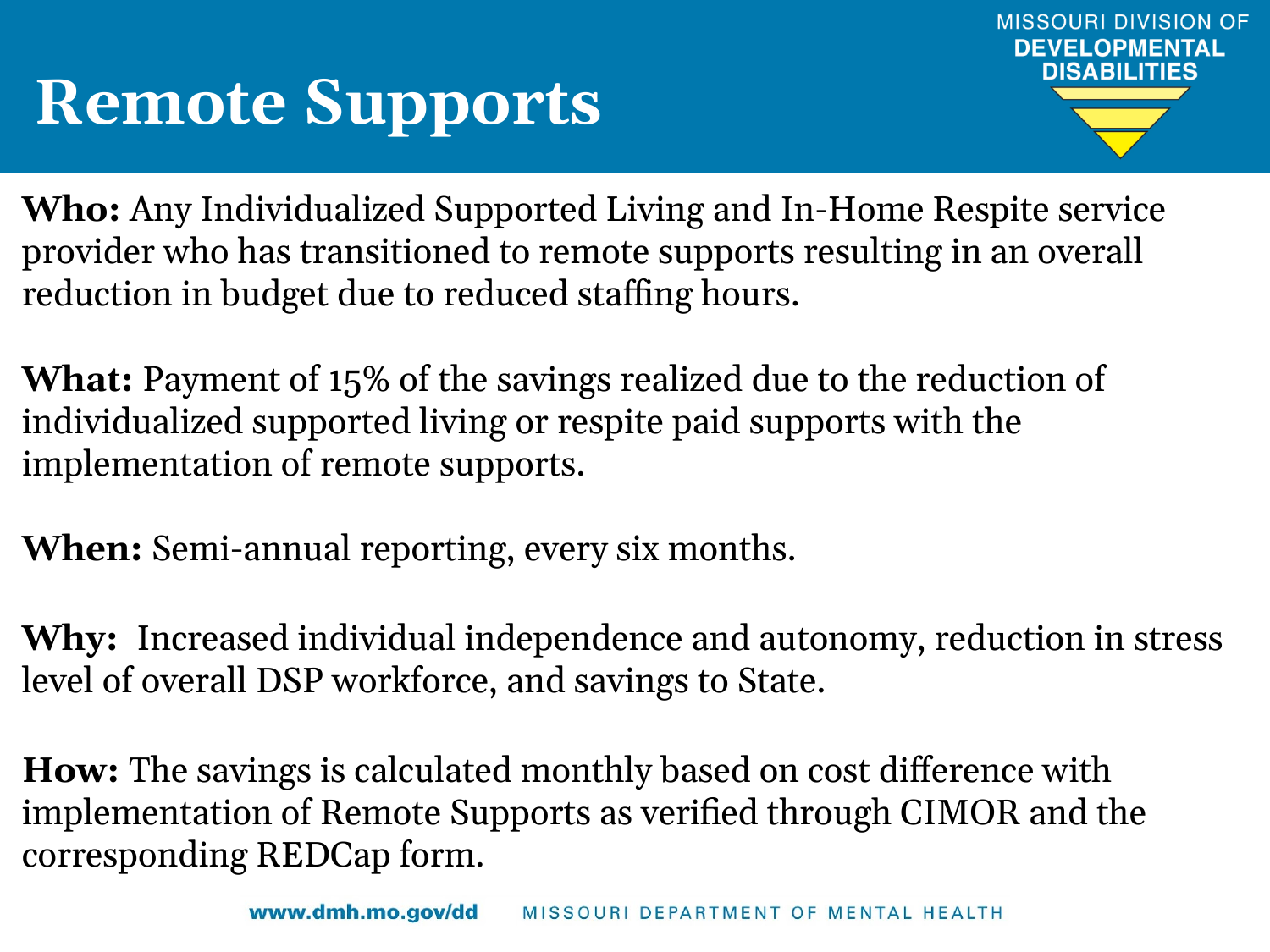

Remote Supports
Who: Any Individualized Supported Living and In-Home Respite service provider who has transitioned to remote supports resulting in an overall reduction in budget due to reduced staffing hours.

What: Payment of 15% of the savings realized due to the reduction of individualized supported living or respite paid supports with the implementation of remote supports.

When: Semi-annual reporting, every six months.

Why:  Increased individual independence and autonomy, reduction in stress level of overall DSP workforce, and savings to State.

How: The savings is calculated monthly based on cost difference with implementation of Remote Supports as verified through CIMOR and the corresponding REDCap form.